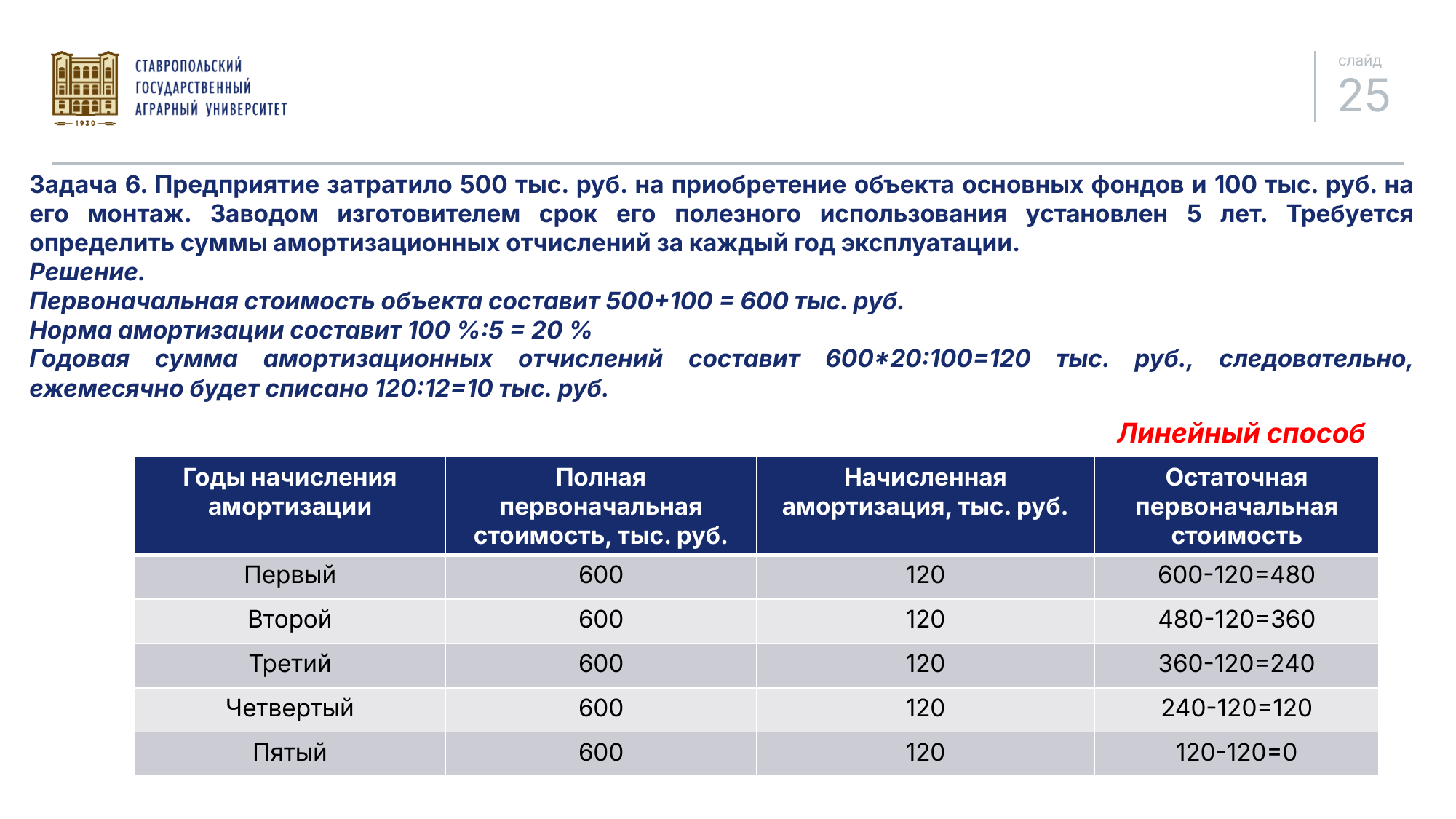

Задача 6. Предприятие затратило 500 тыс. руб. на приобретение объекта основных фондов и 100 тыс. руб. на его монтаж. Заводом изготовителем срок его полезного использования установлен 5 лет. Требуется определить суммы амортизационных отчислений за каждый год эксплуатации.
Решение.
Первоначальная стоимость объекта составит 500+100 = 600 тыс. руб.
Норма амортизации составит 100 %:5 = 20 %
Годовая сумма амортизационных отчислений составит 600*20:100=120 тыс. руб., следовательно, ежемесячно будет списано 120:12=10 тыс. руб.
Линейный способ
| Годы начисления амортизации | Полная первоначальная стоимость, тыс. руб. | Начисленная амортизация, тыс. руб. | Остаточная первоначальная стоимость |
| --- | --- | --- | --- |
| Первый | 600 | 120 | 600-120=480 |
| Второй | 600 | 120 | 480-120=360 |
| Третий | 600 | 120 | 360-120=240 |
| Четвертый | 600 | 120 | 240-120=120 |
| Пятый | 600 | 120 | 120-120=0 |